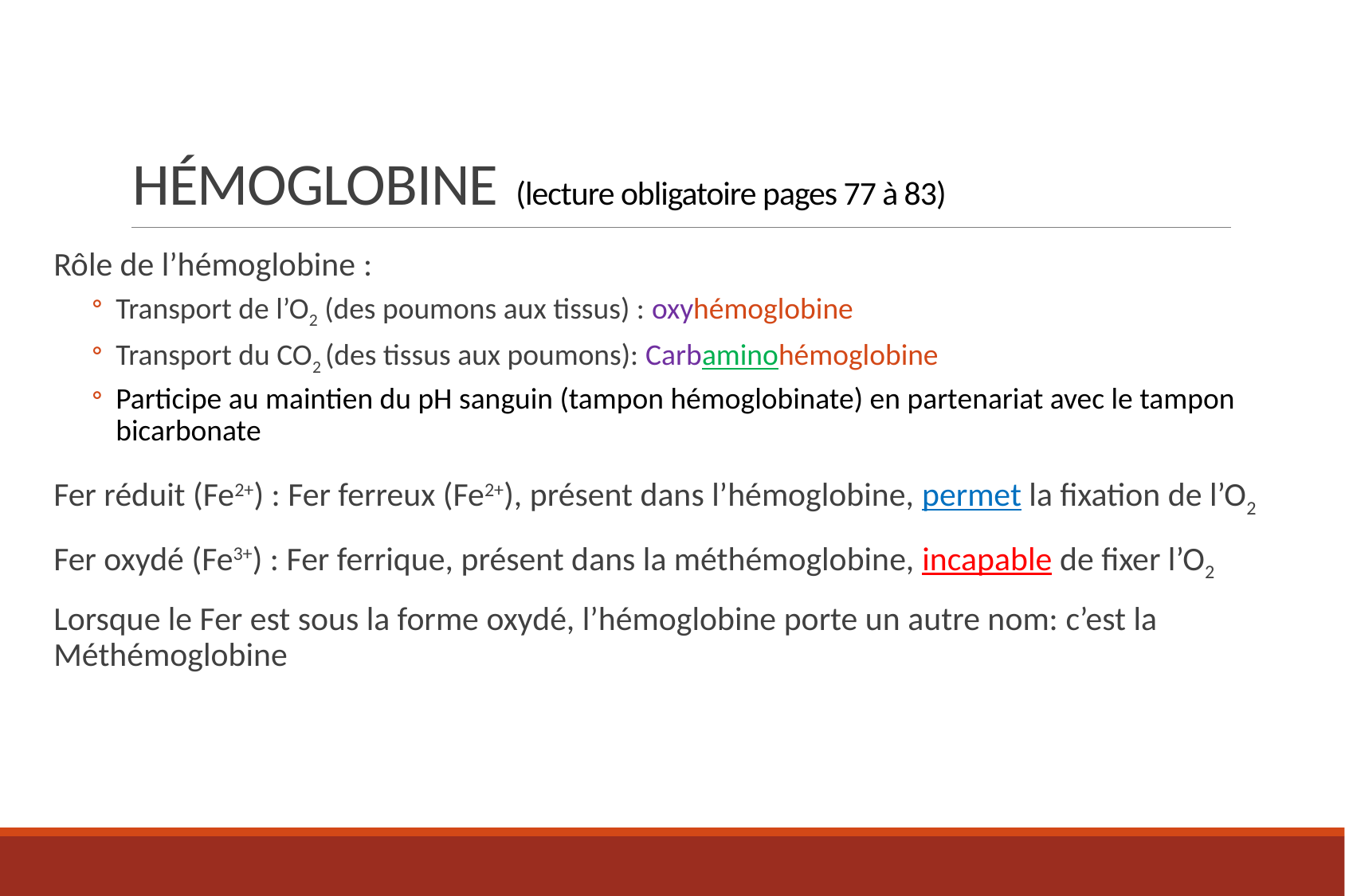

# Hémoglobine (lecture obligatoire pages 77 à 83)
Rôle de l’hémoglobine :
Transport de l’O2 (des poumons aux tissus) : oxyhémoglobine
Transport du CO2 (des tissus aux poumons): Carbaminohémoglobine
Participe au maintien du pH sanguin (tampon hémoglobinate) en partenariat avec le tampon bicarbonate
Fer réduit (Fe2+) : Fer ferreux (Fe2+), présent dans l’hémoglobine, permet la fixation de l’O2
Fer oxydé (Fe3+) : Fer ferrique, présent dans la méthémoglobine, incapable de fixer l’O2
Lorsque le Fer est sous la forme oxydé, l’hémoglobine porte un autre nom: c’est la Méthémoglobine